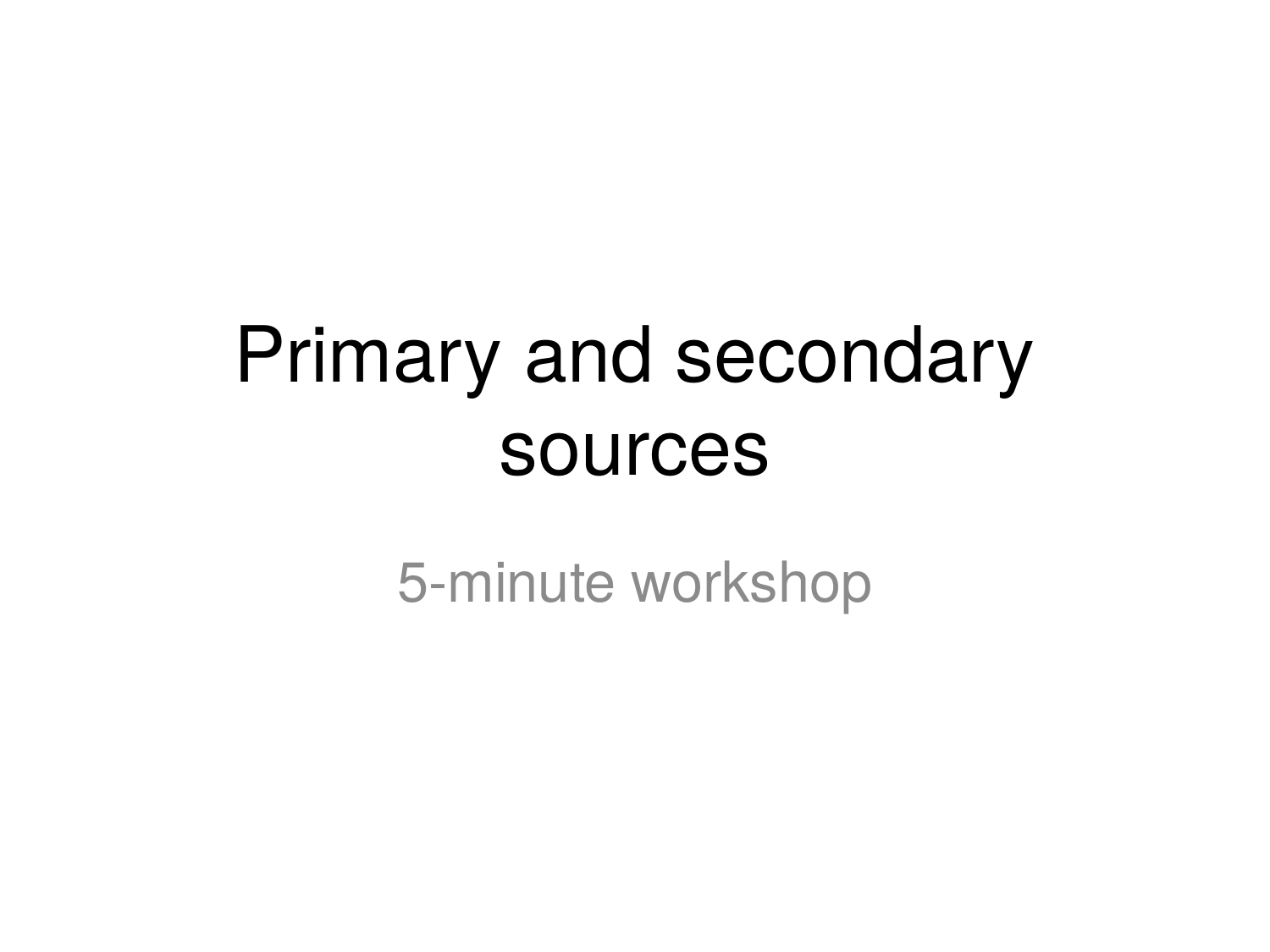

# Primary and secondary sources
5-minute workshop